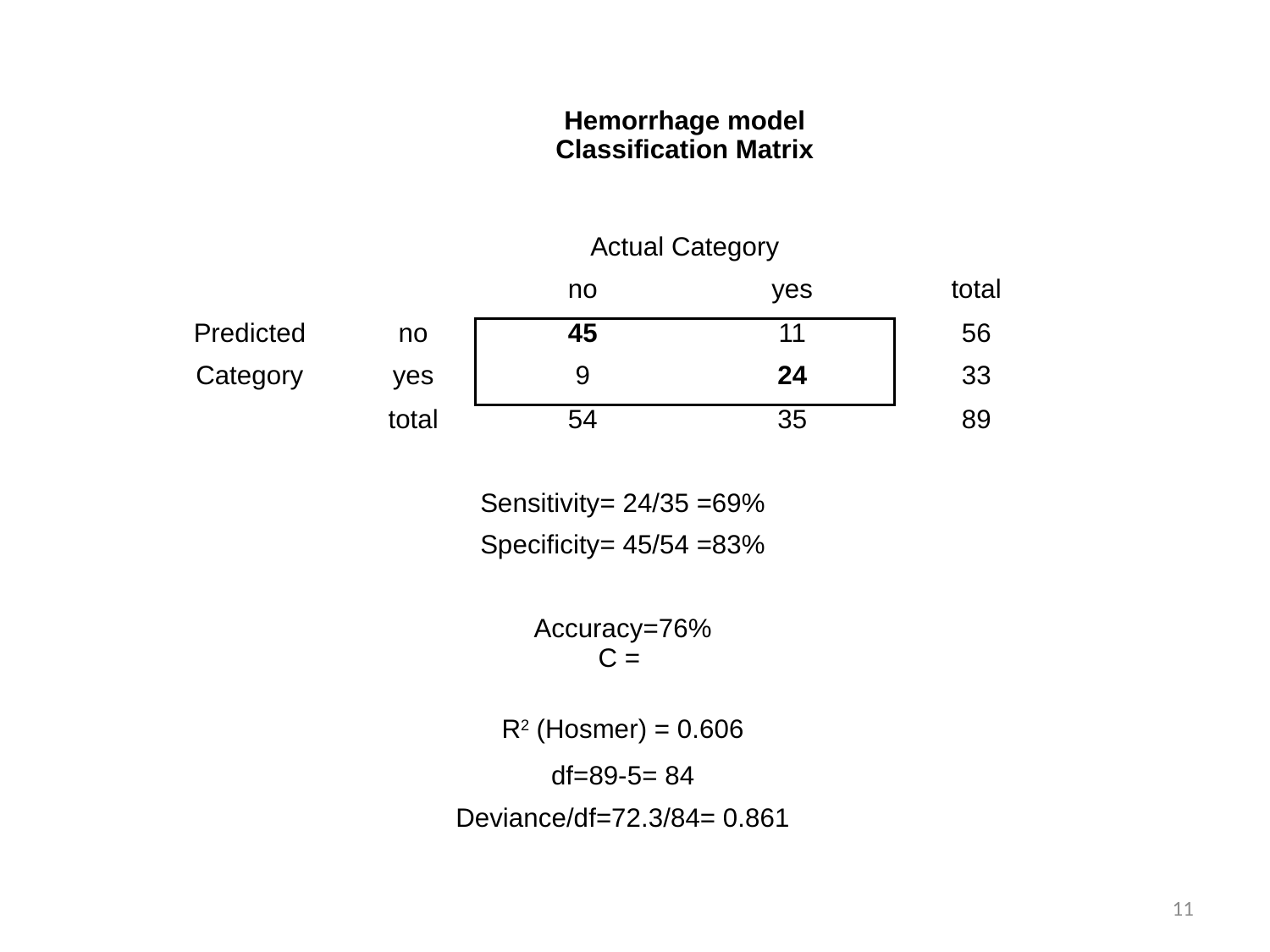

|  |  | Hemorrhage model Classification Matrix |  |  |
| --- | --- | --- | --- | --- |
|  |  |  |  |  |
|  |  | Actual Category |  |  |
|  |  | no | yes | total |
| Predicted | no | 45 | 11 | 56 |
| Category | yes | 9 | 24 | 33 |
|  | total | 54 | 35 | 89 |
|  |  |  |  |  |
|  | Sensitivity= 24/35 =69% |  |  |  |
|  | Specificity= 45/54 =83% |  |  |  |
|  |  |  |  |  |
|  | Accuracy=76% C = |  |  |  |
|  |  |  |  |  |
|  | R2 (Hosmer) = 0.606 |  |  |  |
|  | df=89-5= 84 |  |  |  |
|  | Deviance/df=72.3/84= 0.861 |  |  |  |
11